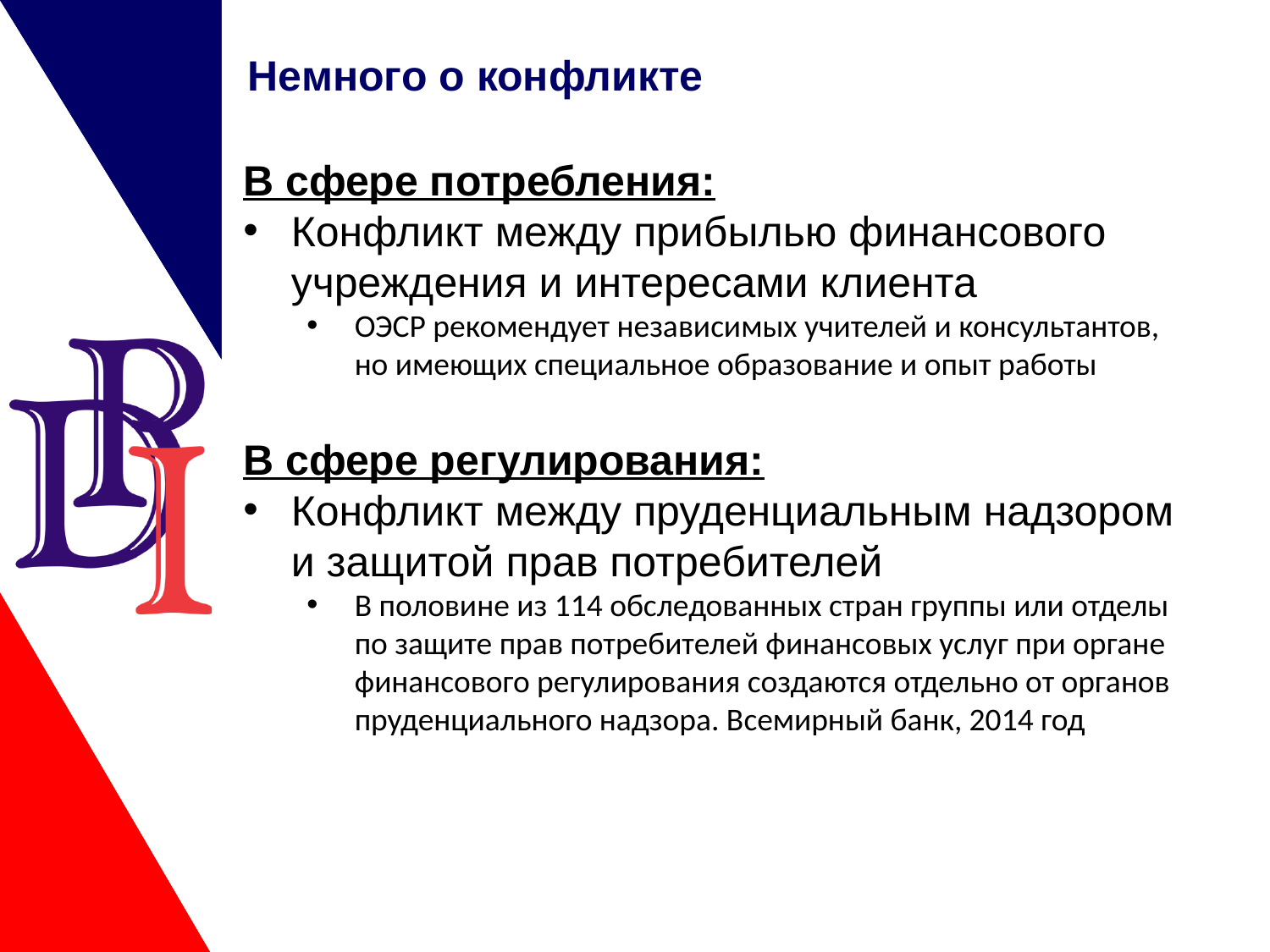

# Немного о конфликте
В сфере потребления:
Конфликт между прибылью финансового учреждения и интересами клиента
ОЭСР рекомендует независимых учителей и консультантов, но имеющих специальное образование и опыт работы

В сфере регулирования:
Конфликт между пруденциальным надзором и защитой прав потребителей
В половине из 114 обследованных стран группы или отделы по защите прав потребителей финансовых услуг при органе финансового регулирования создаются отдельно от органов пруденциального надзора. Всемирный банк, 2014 год